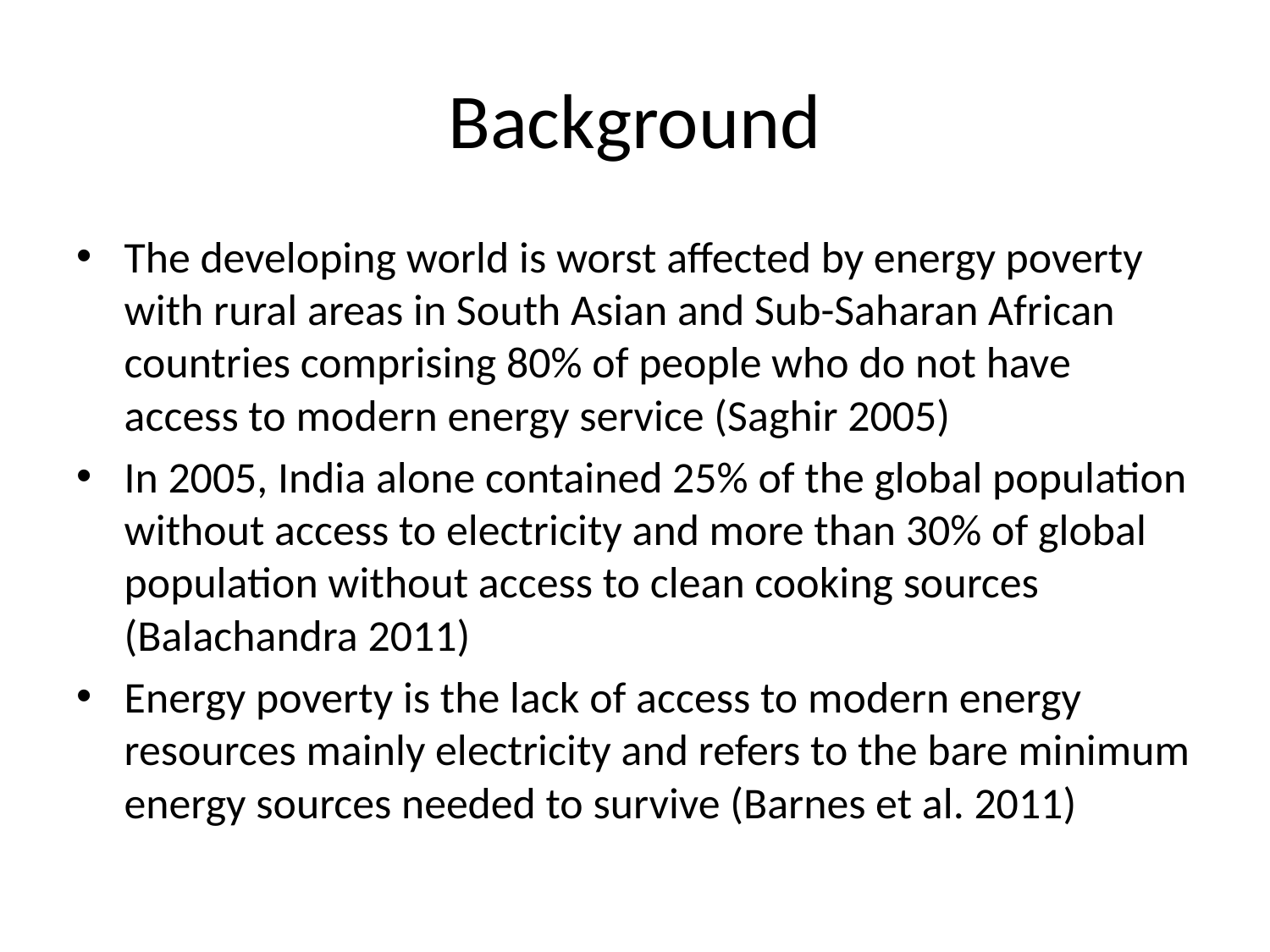

# Background
The developing world is worst affected by energy poverty with rural areas in South Asian and Sub-Saharan African countries comprising 80% of people who do not have access to modern energy service (Saghir 2005)
In 2005, India alone contained 25% of the global population without access to electricity and more than 30% of global population without access to clean cooking sources (Balachandra 2011)
Energy poverty is the lack of access to modern energy resources mainly electricity and refers to the bare minimum energy sources needed to survive (Barnes et al. 2011)